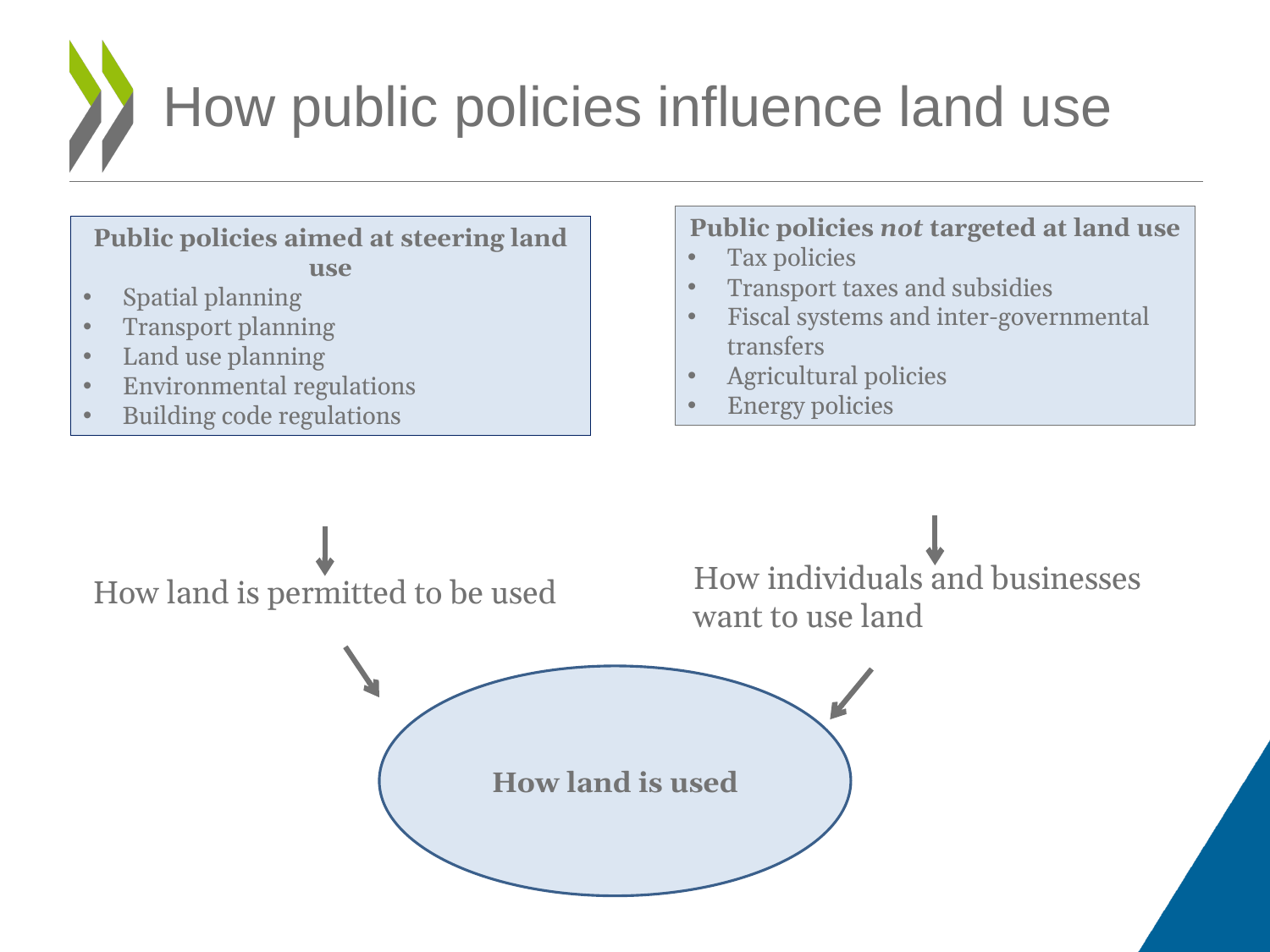

# How public policies influence land use
Public policies not targeted at land use
Tax policies
Transport taxes and subsidies
Fiscal systems and inter-governmental transfers
Agricultural policies
Energy policies
Public policies aimed at steering land use
Spatial planning
Transport planning
Land use planning
Environmental regulations
Building code regulations
How individuals and businesses
want to use land
How land is permitted to be used
How land is used